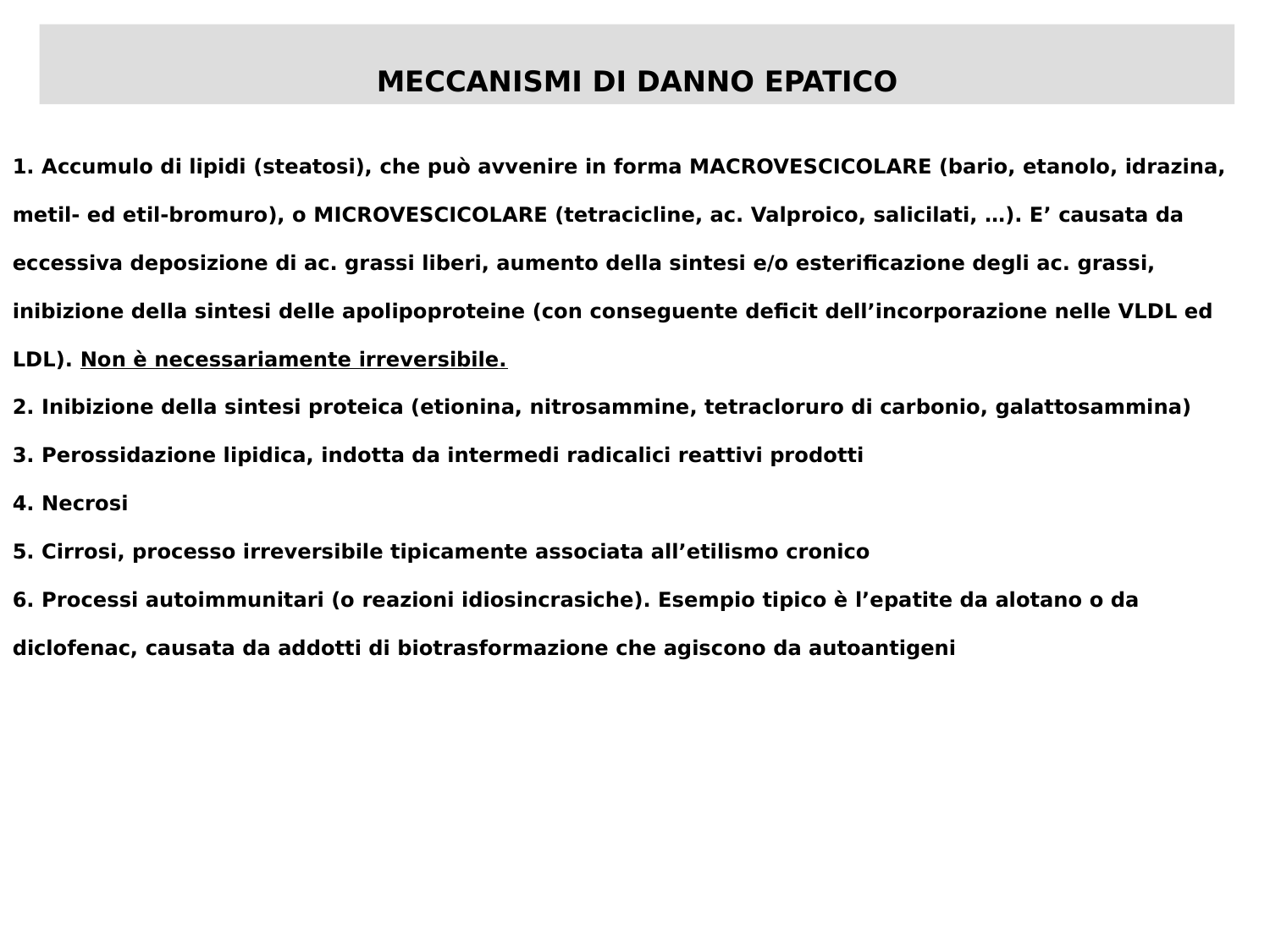

MECCANISMI DI DANNO EPATICO
1. Accumulo di lipidi (steatosi), che può avvenire in forma MACROVESCICOLARE (bario, etanolo, idrazina, metil- ed etil-bromuro), o MICROVESCICOLARE (tetracicline, ac. Valproico, salicilati, …). E’ causata da eccessiva deposizione di ac. grassi liberi, aumento della sintesi e/o esterificazione degli ac. grassi, inibizione della sintesi delle apolipoproteine (con conseguente deficit dell’incorporazione nelle VLDL ed LDL). Non è necessariamente irreversibile.
2. Inibizione della sintesi proteica (etionina, nitrosammine, tetracloruro di carbonio, galattosammina)
3. Perossidazione lipidica, indotta da intermedi radicalici reattivi prodotti
4. Necrosi
5. Cirrosi, processo irreversibile tipicamente associata all’etilismo cronico
6. Processi autoimmunitari (o reazioni idiosincrasiche). Esempio tipico è l’epatite da alotano o da diclofenac, causata da addotti di biotrasformazione che agiscono da autoantigeni